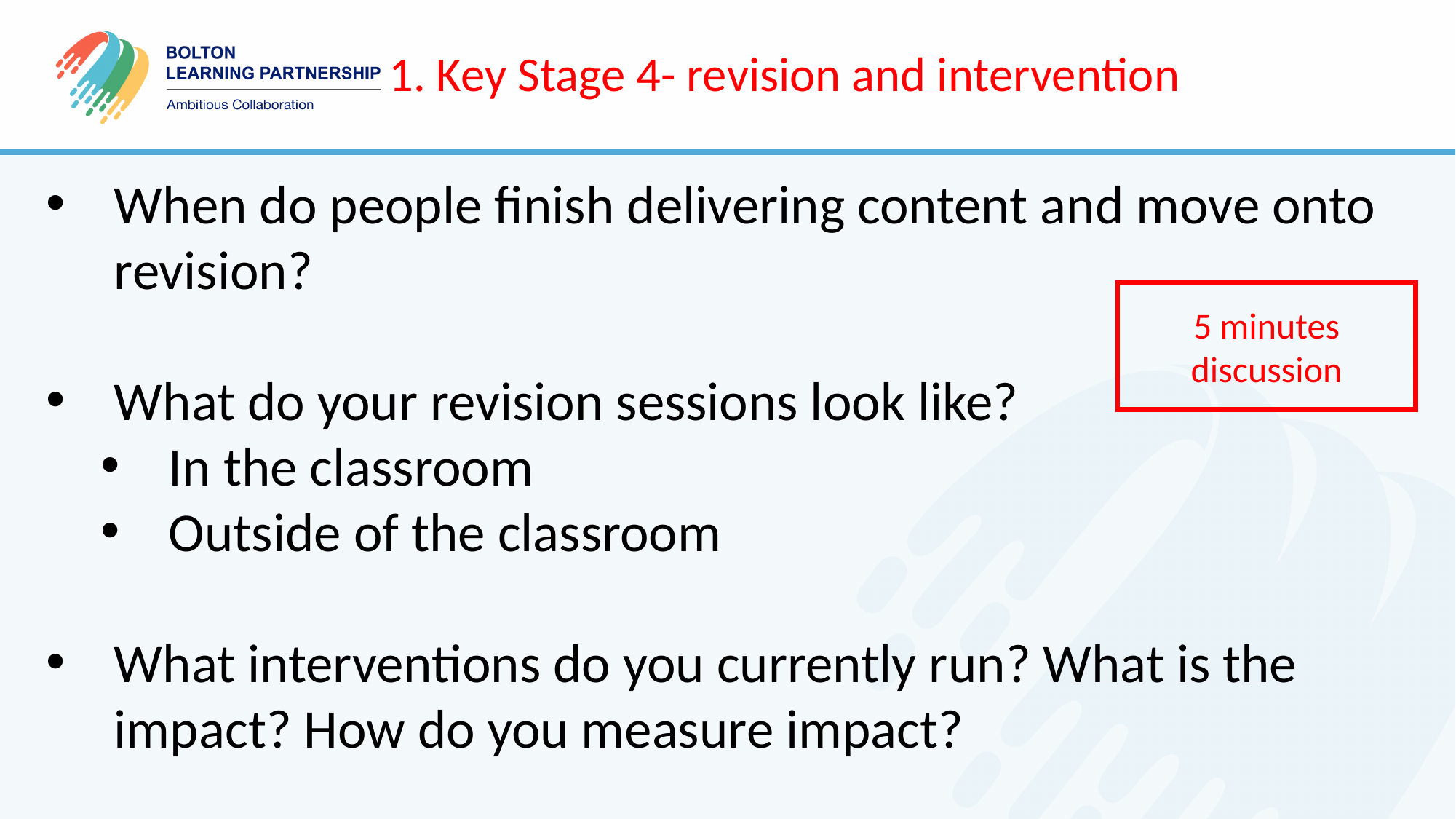

1. Key Stage 4- revision and intervention
When do people finish delivering content and move onto revision?

What do your revision sessions look like?
In the classroom
Outside of the classroom

What interventions do you currently run? What is the impact? How do you measure impact?
5 minutes discussion